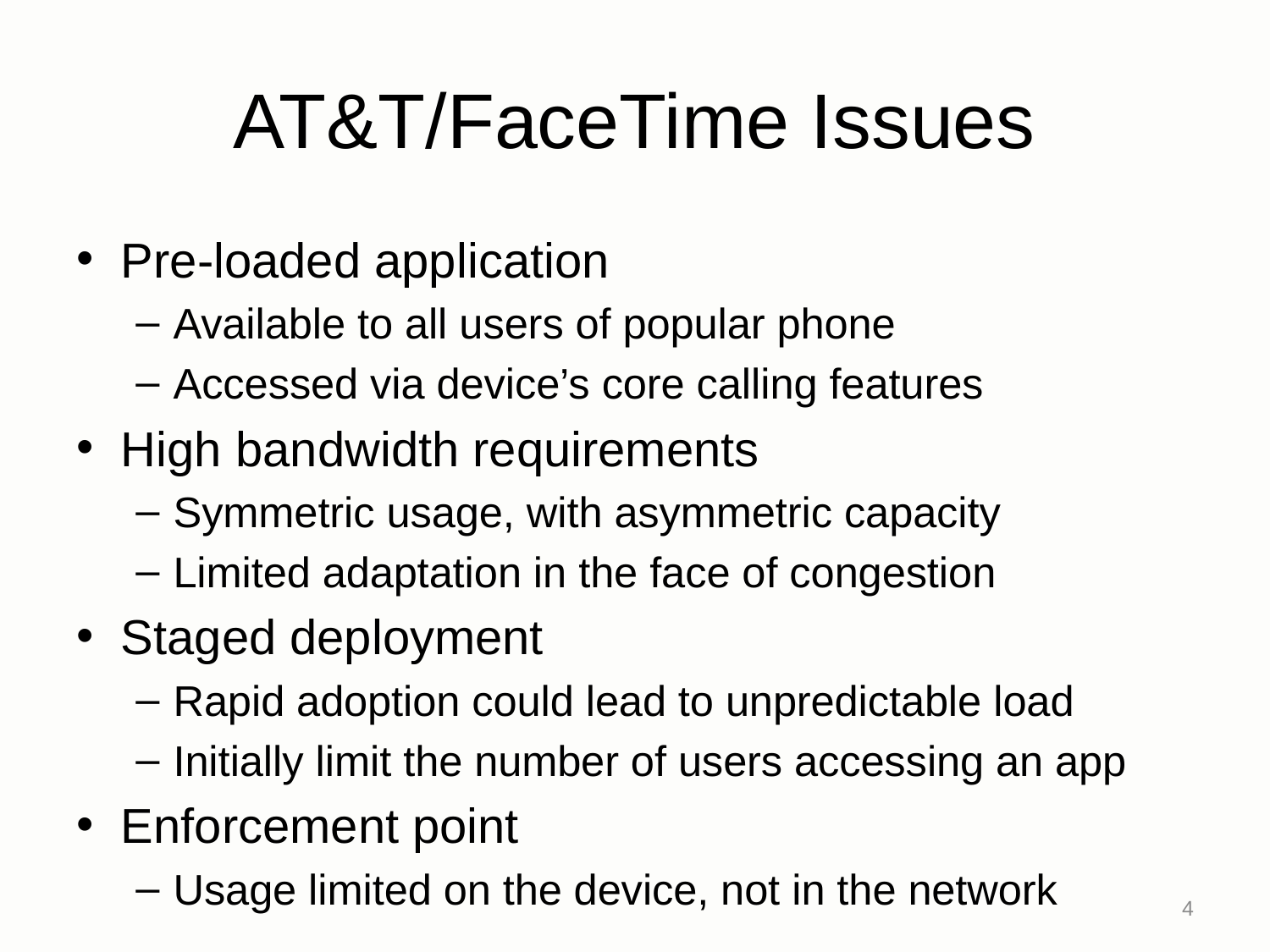

# AT&T/FaceTime Issues
Pre-loaded application
Available to all users of popular phone
Accessed via device’s core calling features
High bandwidth requirements
Symmetric usage, with asymmetric capacity
Limited adaptation in the face of congestion
Staged deployment
Rapid adoption could lead to unpredictable load
Initially limit the number of users accessing an app
Enforcement point
Usage limited on the device, not in the network
4